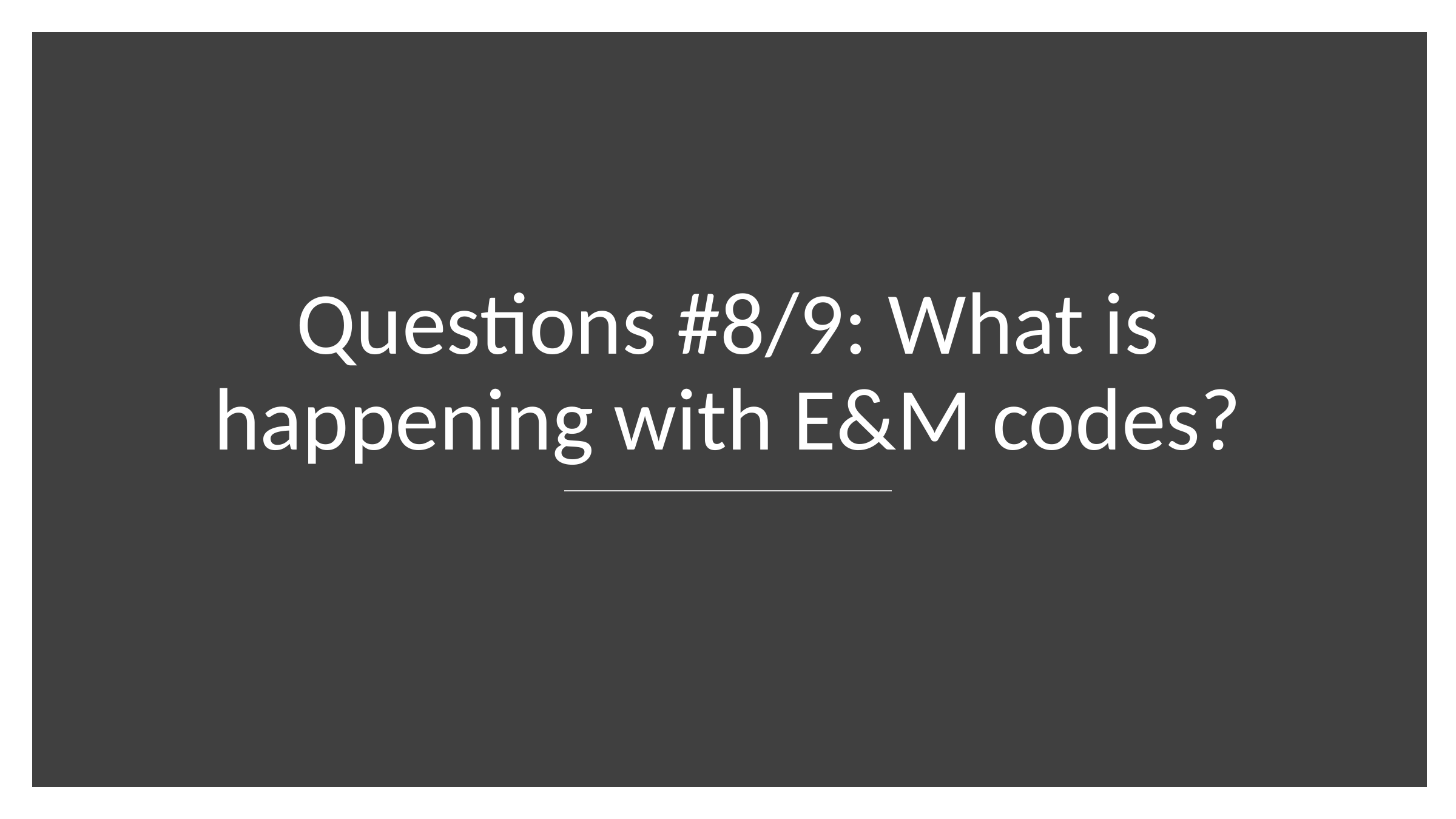

Questions #8/9: What is happening with E&M codes?